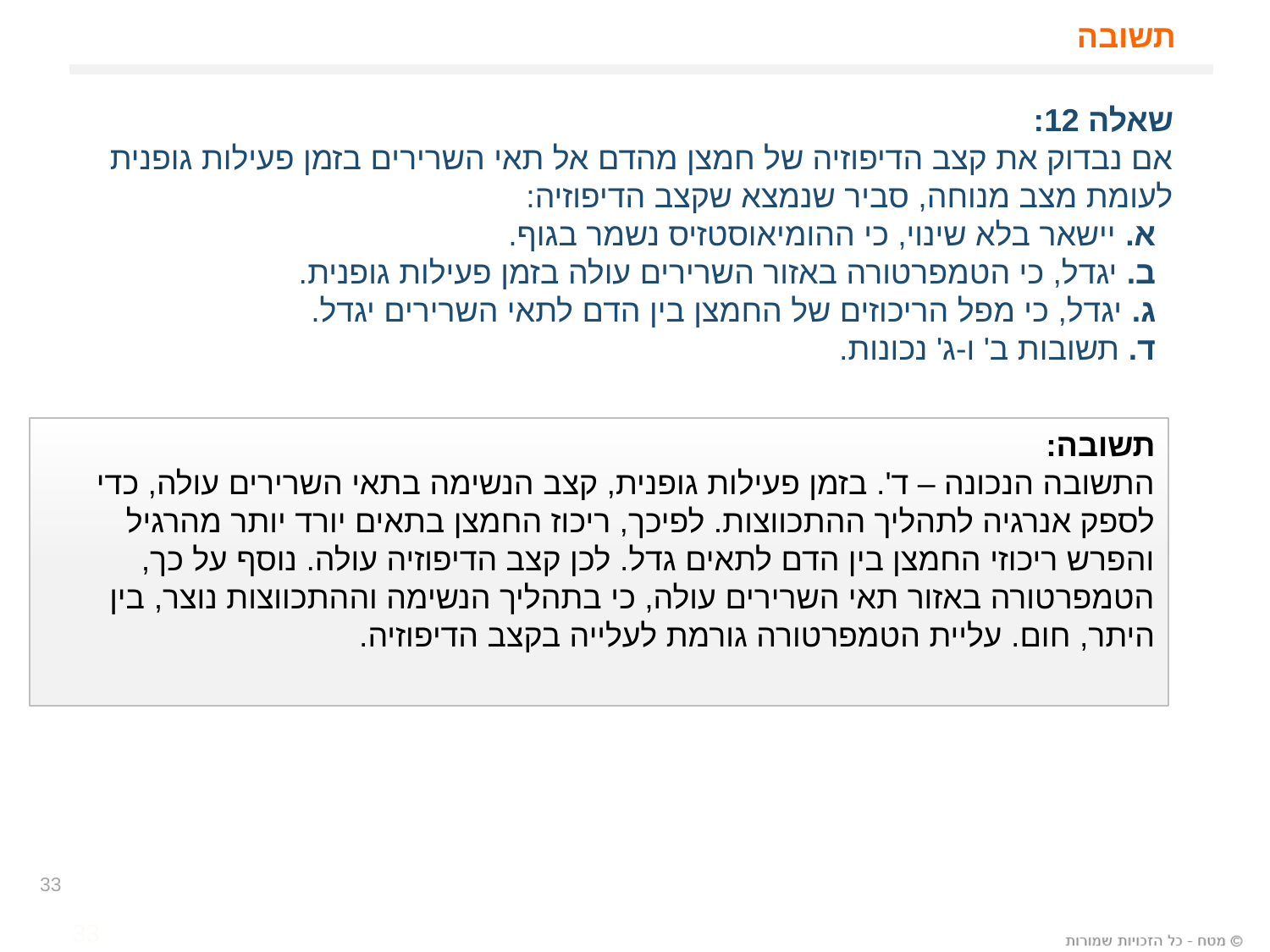

# תשובה

שאלה 12:
אם נבדוק את קצב הדיפוזיה של חמצן מהדם אל תאי השרירים בזמן פעילות גופנית לעומת מצב מנוחה, סביר שנמצא שקצב הדיפוזיה:
  א. יישאר בלא שינוי, כי ההומיאוסטזיס נשמר בגוף.
  ב. יגדל, כי הטמפרטורה באזור השרירים עולה בזמן פעילות גופנית.
  ג. יגדל, כי מפל הריכוזים של החמצן בין הדם לתאי השרירים יגדל.
  ד. תשובות ב' ו-ג' נכונות.
תשובה:
התשובה הנכונה – ד'. בזמן פעילות גופנית, קצב הנשימה בתאי השרירים עולה, כדי לספק אנרגיה לתהליך ההתכווצות. לפיכך, ריכוז החמצן בתאים יורד יותר מהרגיל והפרש ריכוזי החמצן בין הדם לתאים גדל. לכן קצב הדיפוזיה עולה. נוסף על כך, הטמפרטורה באזור תאי השרירים עולה, כי בתהליך הנשימה וההתכווצות נוצר, בין היתר, חום. עליית הטמפרטורה גורמת לעלייה בקצב הדיפוזיה.

33
33